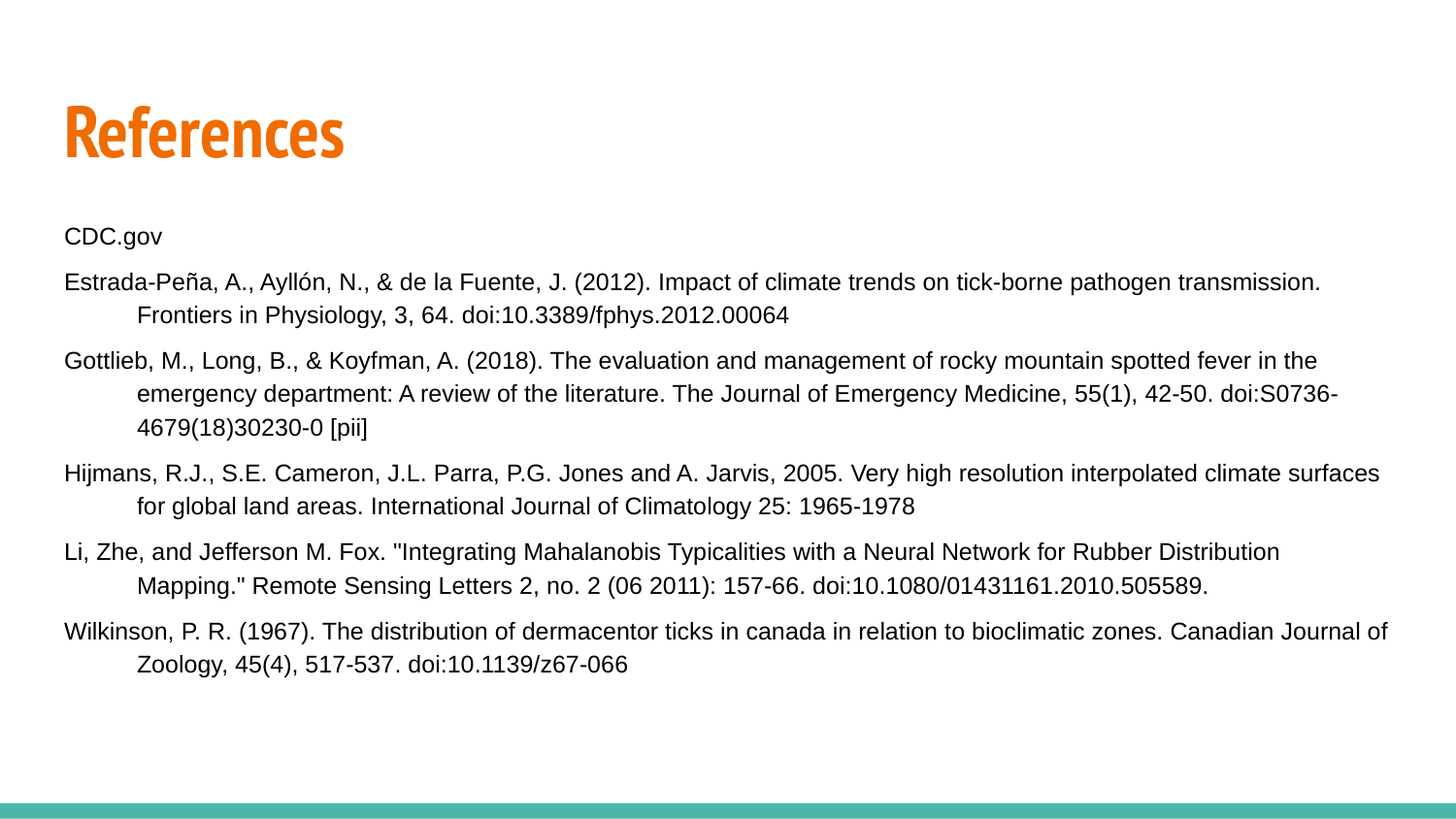

# References
CDC.gov
Estrada-Peña, A., Ayllón, N., & de la Fuente, J. (2012). Impact of climate trends on tick-borne pathogen transmission. Frontiers in Physiology, 3, 64. doi:10.3389/fphys.2012.00064
Gottlieb, M., Long, B., & Koyfman, A. (2018). The evaluation and management of rocky mountain spotted fever in the emergency department: A review of the literature. The Journal of Emergency Medicine, 55(1), 42-50. doi:S0736-4679(18)30230-0 [pii]
Hijmans, R.J., S.E. Cameron, J.L. Parra, P.G. Jones and A. Jarvis, 2005. Very high resolution interpolated climate surfaces for global land areas. International Journal of Climatology 25: 1965-1978
Li, Zhe, and Jefferson M. Fox. "Integrating Mahalanobis Typicalities with a Neural Network for Rubber Distribution Mapping." Remote Sensing Letters 2, no. 2 (06 2011): 157-66. doi:10.1080/01431161.2010.505589.
Wilkinson, P. R. (1967). The distribution of dermacentor ticks in canada in relation to bioclimatic zones. Canadian Journal of Zoology, 45(4), 517-537. doi:10.1139/z67-066